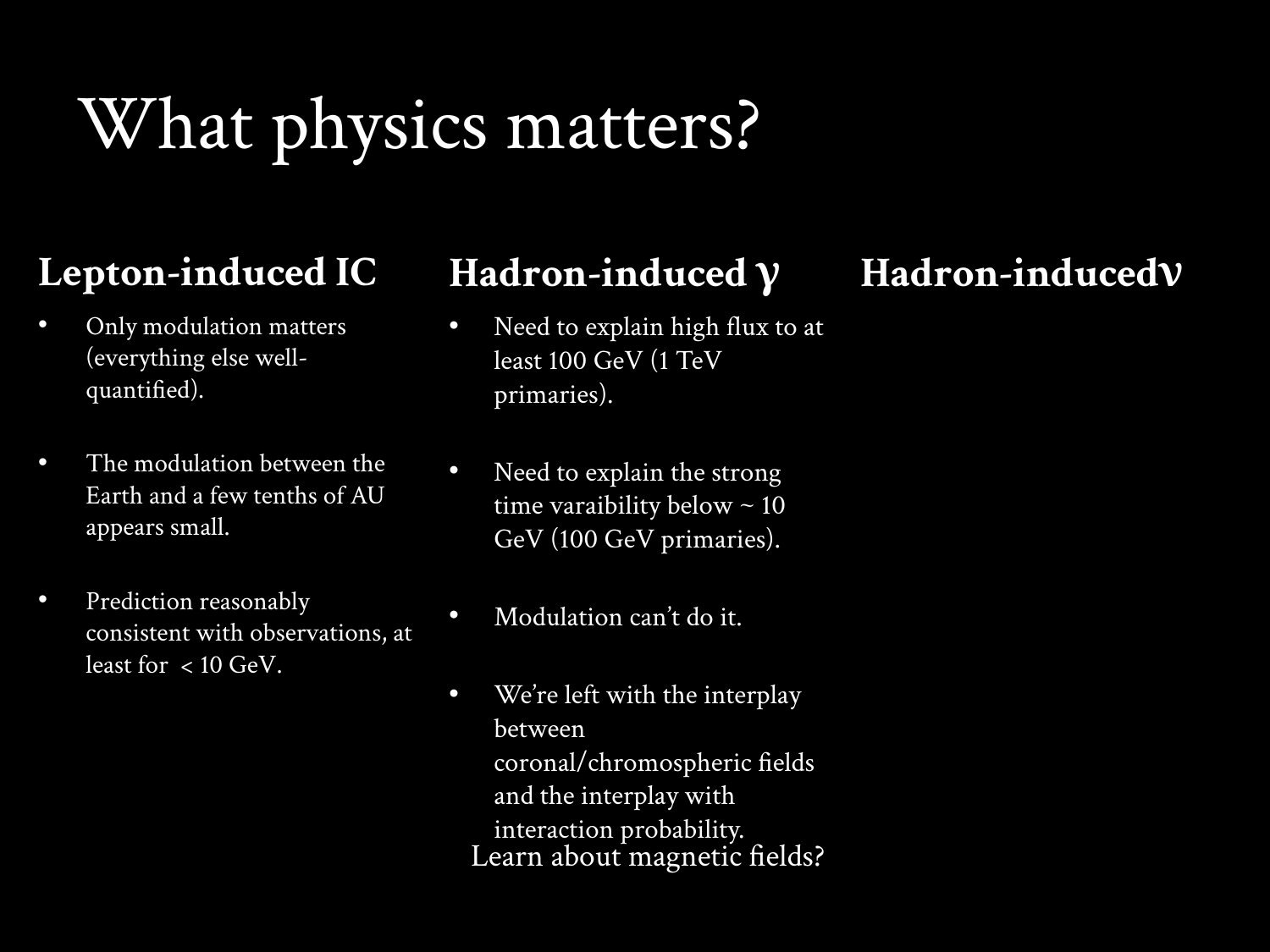

# What physics matters?
Lepton-induced IC
Hadron-induced γ
Hadron-inducedν
Need to explain high flux to at least 100 GeV (1 TeV primaries).

Need to explain the strong time varaibility below ~ 10 GeV (100 GeV primaries).

Modulation can’t do it.

We’re left with the interplay between coronal/chromospheric fields and the interplay with interaction probability.

Only modulation matters (everything else well-quantified).

The modulation between the Earth and a few tenths of AU appears small.

Prediction reasonably consistent with observations, at least for  < 10 GeV.

Learn about magnetic fields?